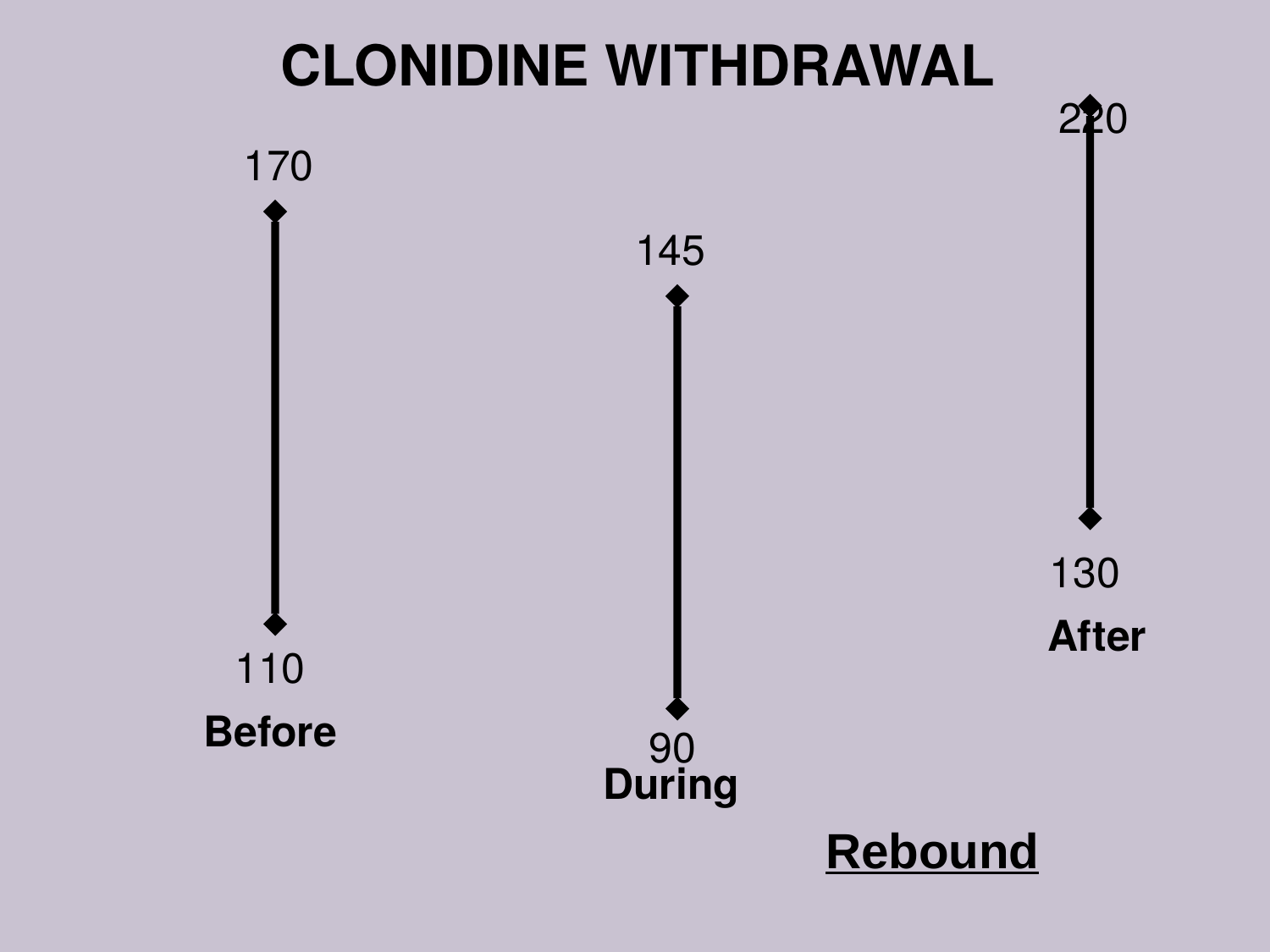

CLONIDINE WITHDRAWAL
220

170

145

130
After
110
Before
90
During
Rebound